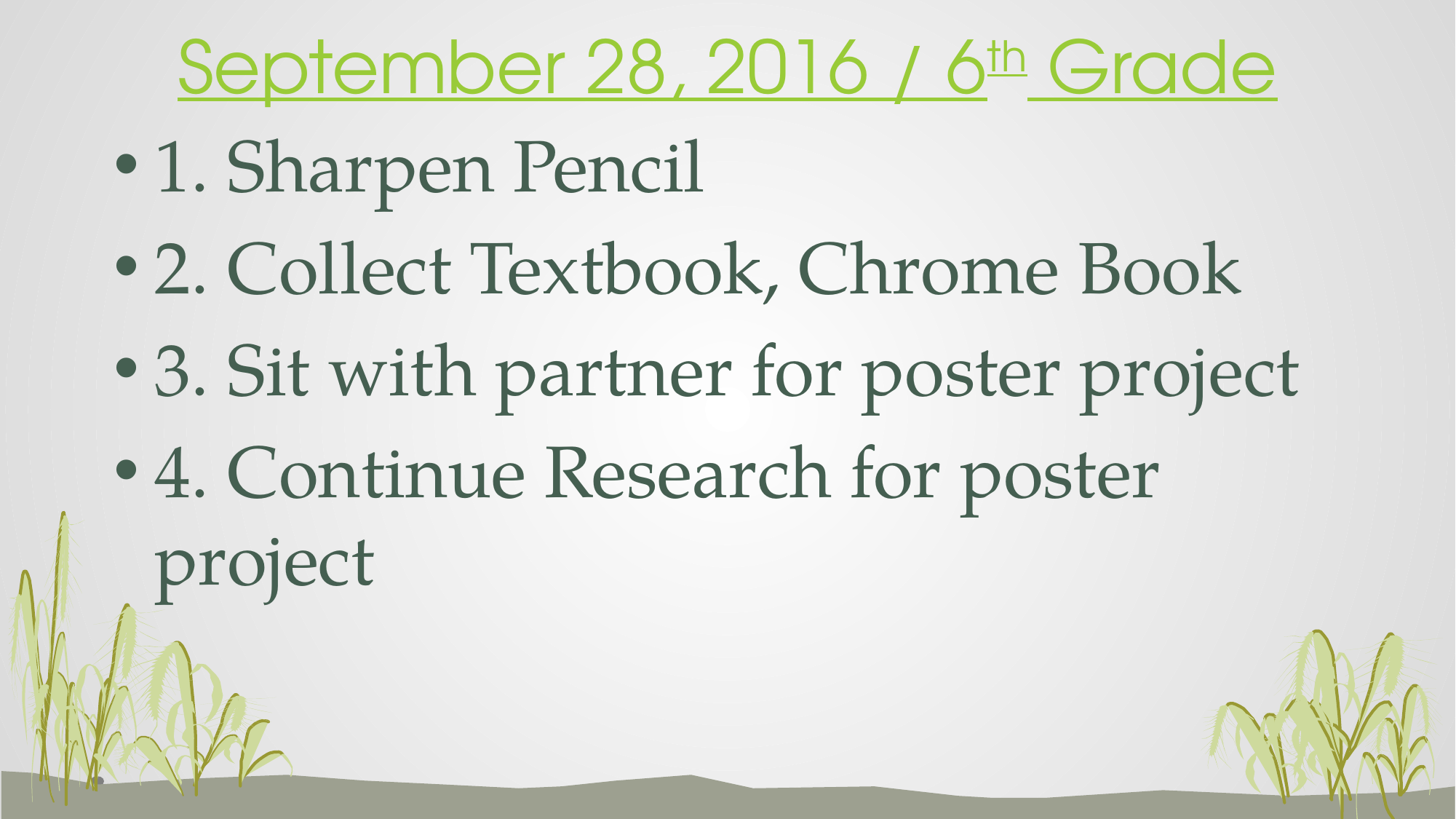

# September 28, 2016 / 6th Grade
1. Sharpen Pencil
2. Collect Textbook, Chrome Book
3. Sit with partner for poster project
4. Continue Research for poster project